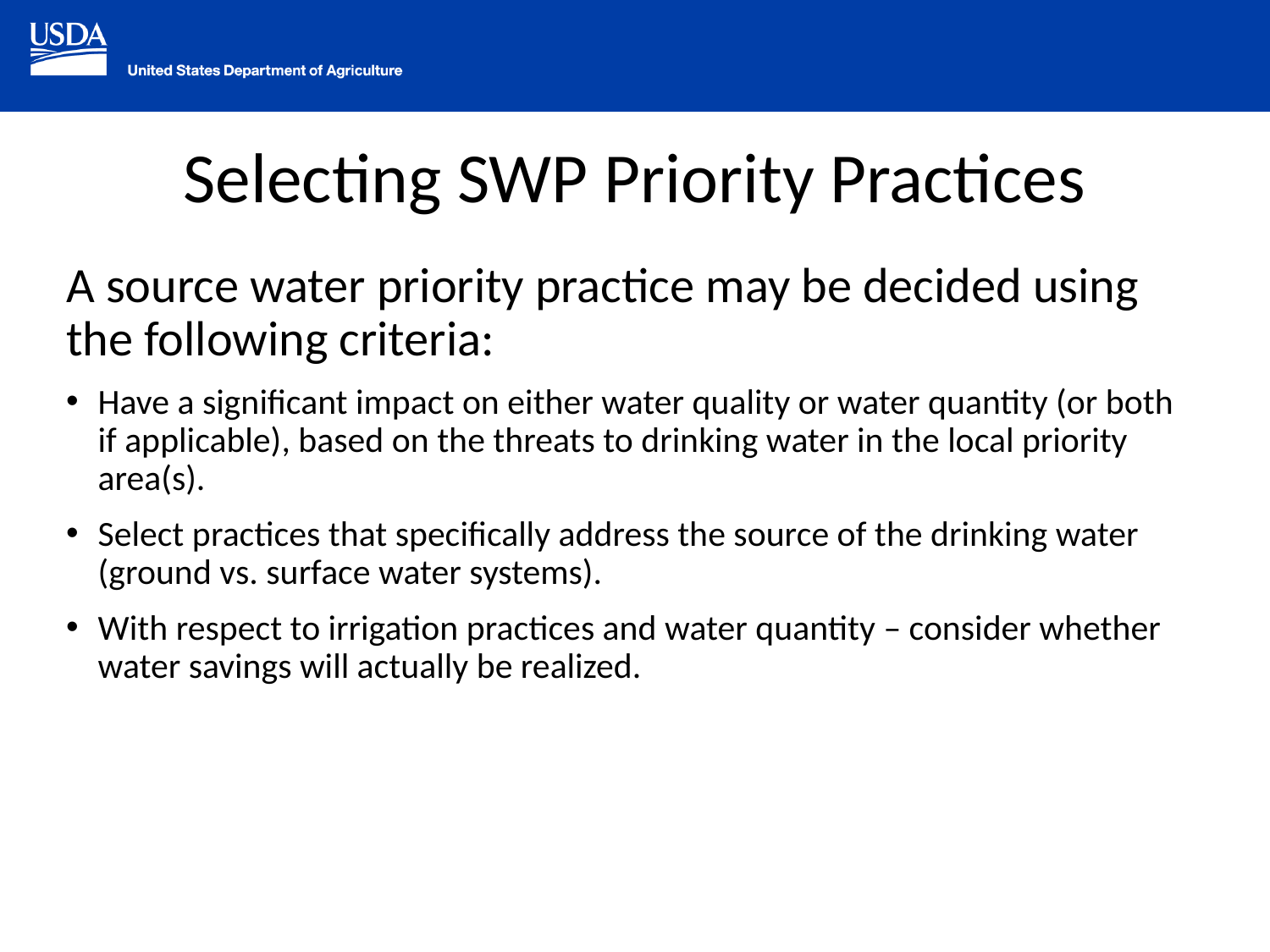

# Selecting SWP Priority Practices
A source water priority practice may be decided using the following criteria:
Have a significant impact on either water quality or water quantity (or both if applicable), based on the threats to drinking water in the local priority area(s).
Select practices that specifically address the source of the drinking water (ground vs. surface water systems).
With respect to irrigation practices and water quantity – consider whether water savings will actually be realized.